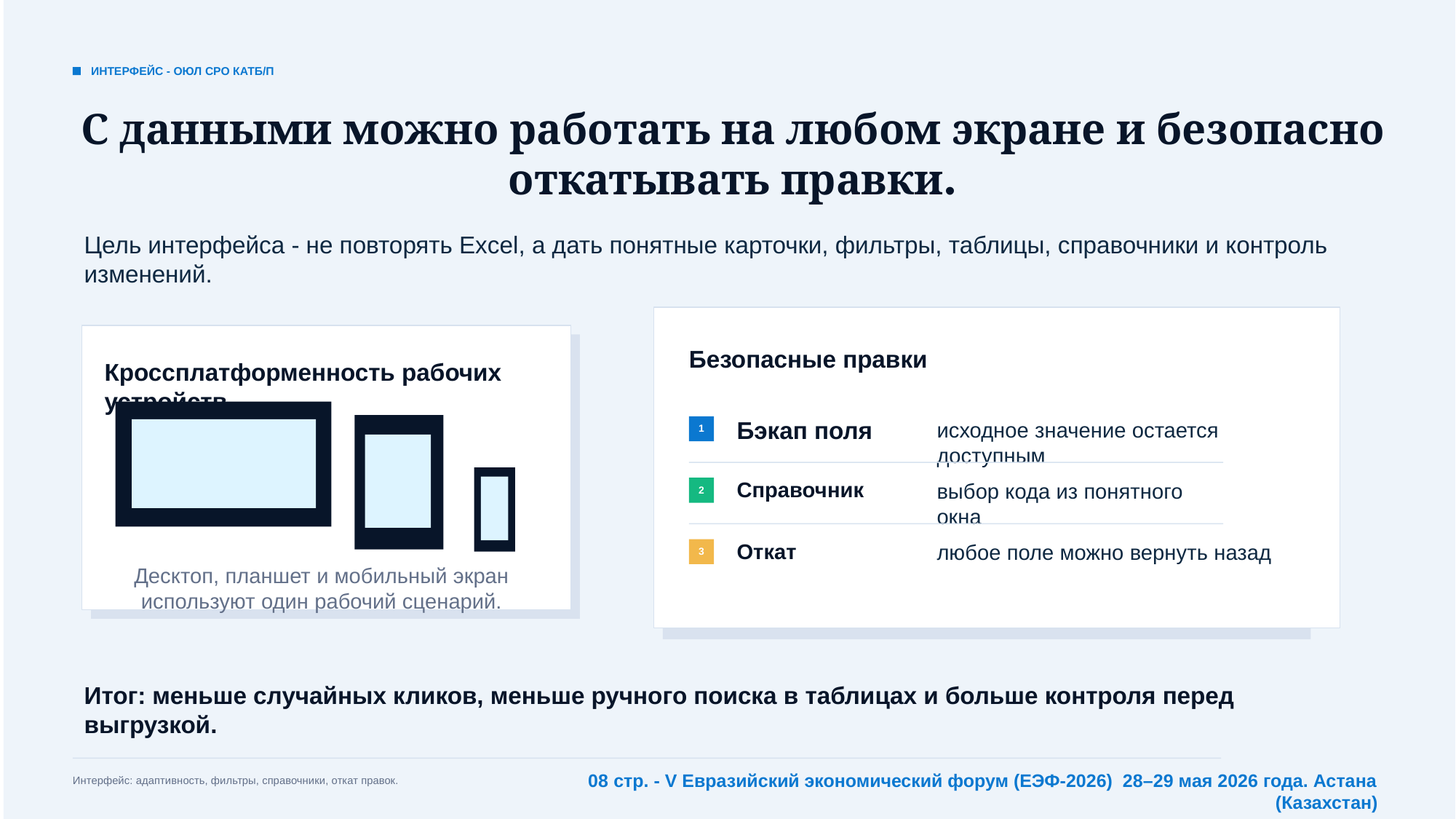

ИНТЕРФЕЙС - ОЮЛ СРО КАТБ/П

С данными можно работать на любом экране и безопасно откатывать правки.
Цель интерфейса - не повторять Excel, а дать понятные карточки, фильтры, таблицы, справочники и контроль изменений.

Безопасные правки
Кроссплатформенность рабочих устройств

Бэкап поля
исходное значение остается доступным

1

Справочник

выбор кода из понятного окна
2

Откат
любое поле можно вернуть назад

3
Десктоп, планшет и мобильный экран используют один рабочий сценарий.
Итог: меньше случайных кликов, меньше ручного поиска в таблицах и больше контроля перед выгрузкой.

08 стр. - V Евразийский экономический форум (ЕЭФ-2026)  28–29 мая 2026 года. Астана (Казахстан)
Интерфейс: адаптивность, фильтры, справочники, откат правок.